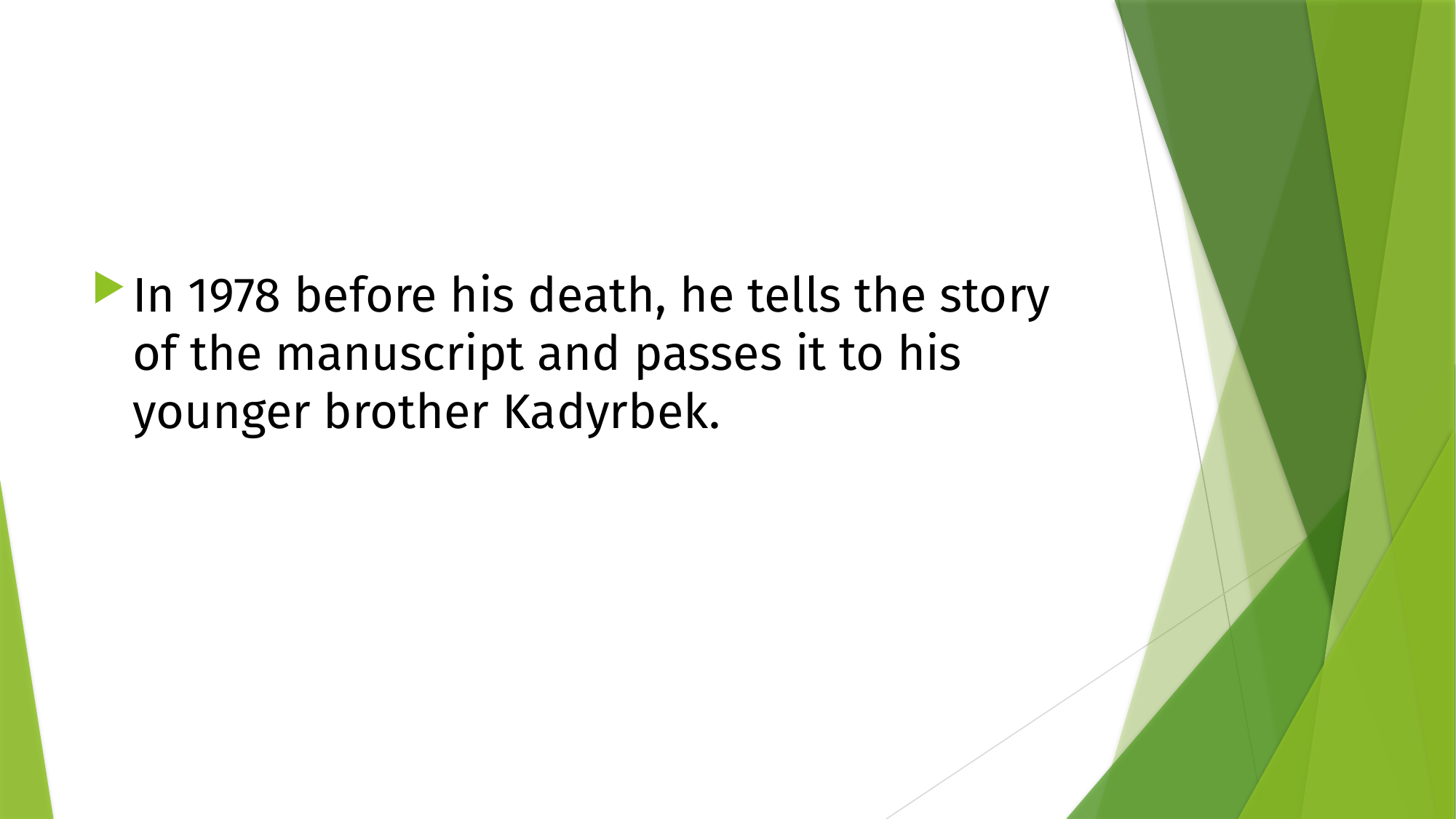

#
In 1978 before his death, he tells the story of the manuscript and passes it to his younger brother Kadyrbek.